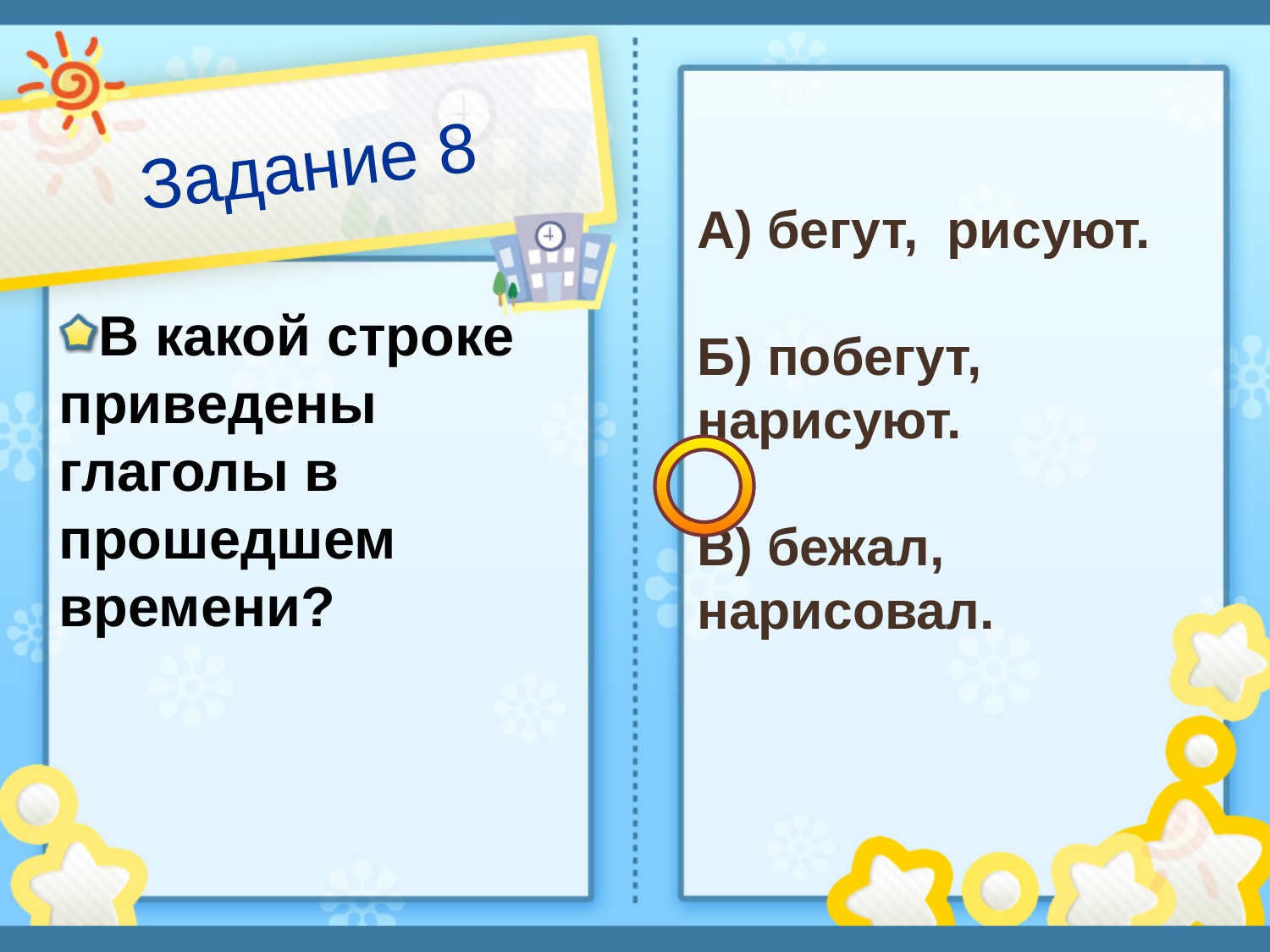

# Задание 8

А) бегут,  рисуют.

Б) побегут, нарисуют.

В) бежал, нарисовал.
В какой строке приведены глаголы в прошедшем времени?